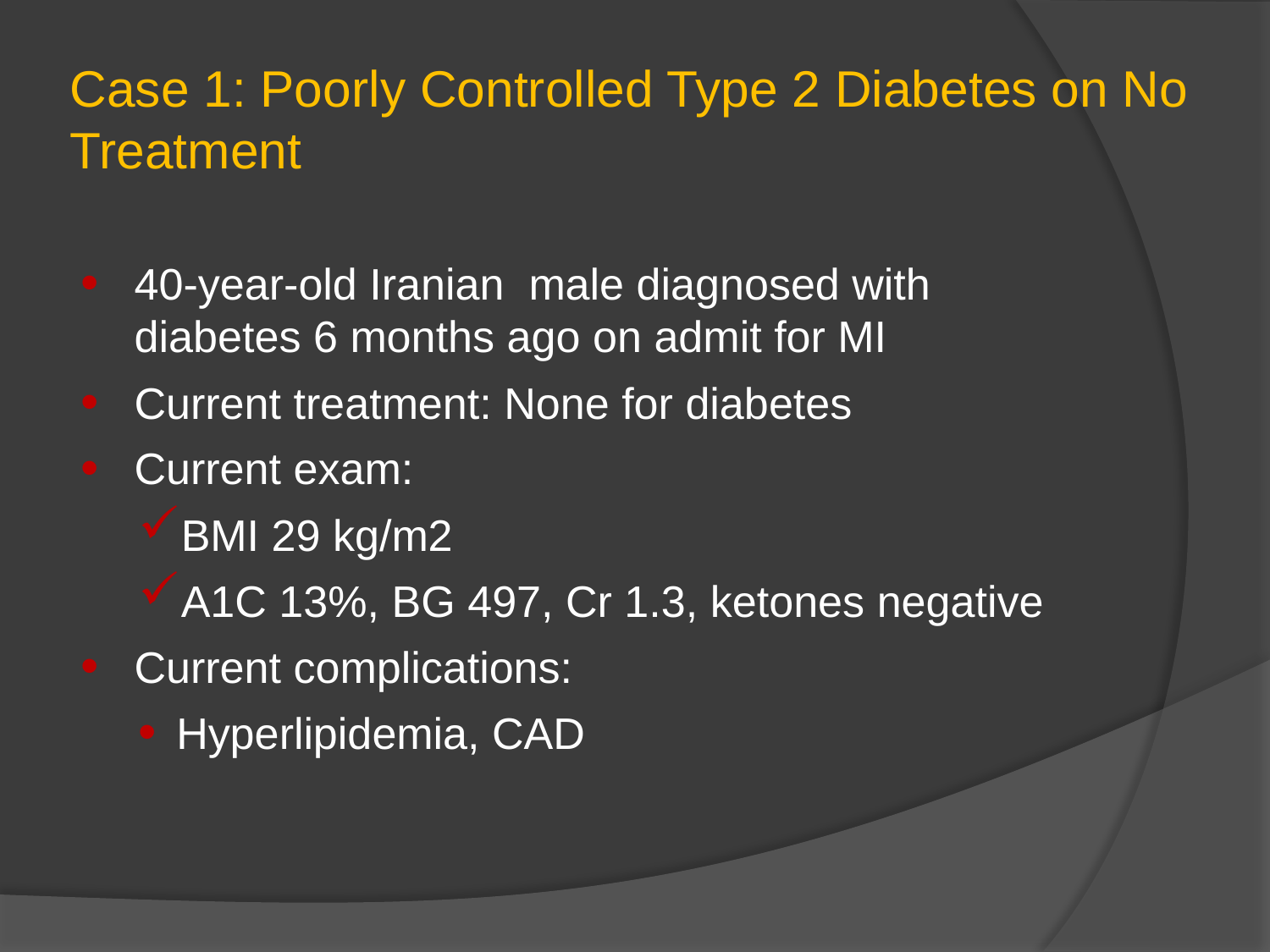

# Case 1: Poorly Controlled Type 2 Diabetes on No Treatment
40-year-old Iranian  male diagnosed with diabetes 6 months ago on admit for MI
Current treatment: None for diabetes
Current exam:
BMI 29 kg/m2
A1C 13%, BG 497, Cr 1.3, ketones negative
Current complications:
Hyperlipidemia, CAD